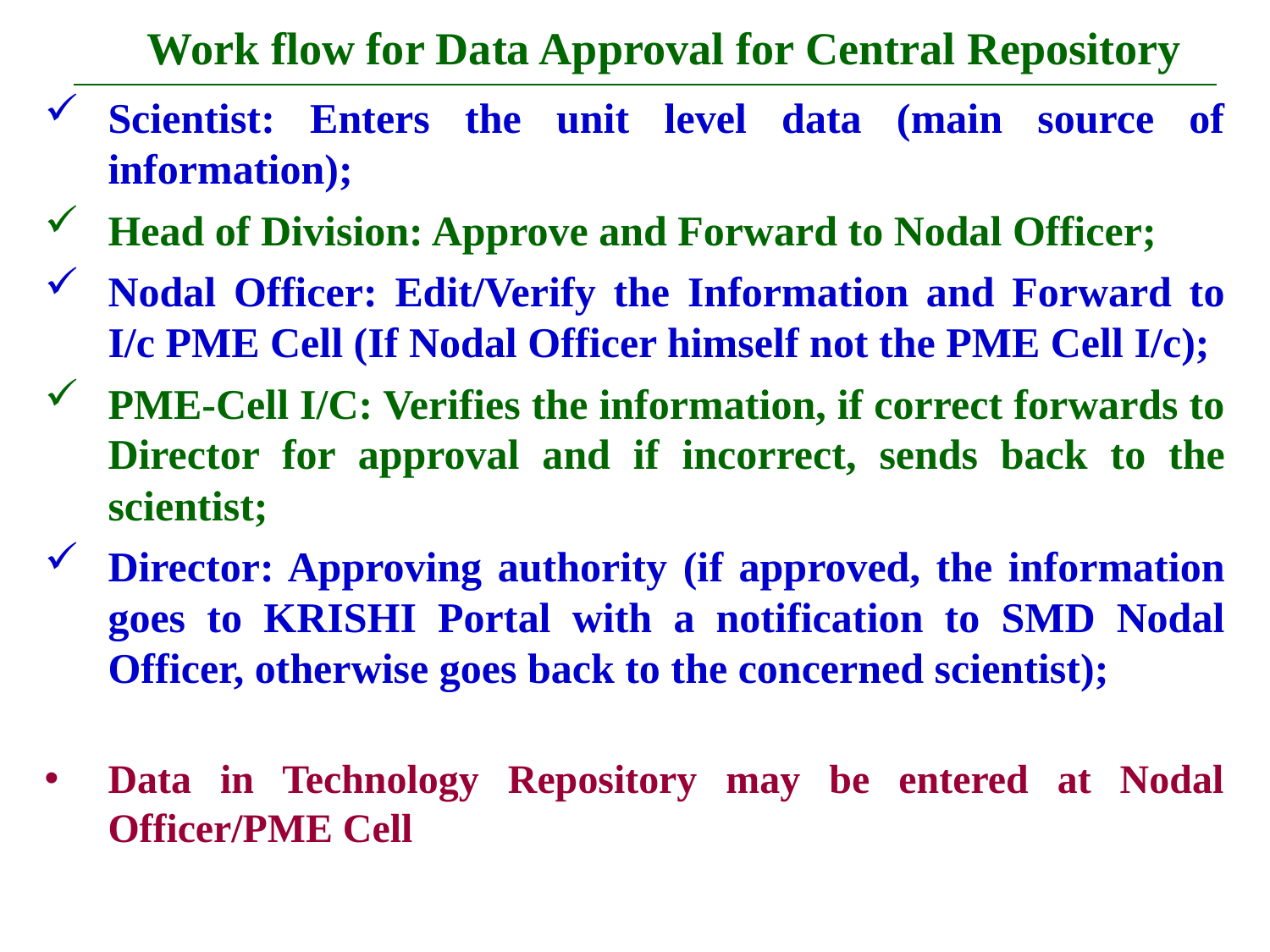

# Work flow for Data Approval for Central Repository
Scientist: Enters the unit level data (main source of information);
Head of Division: Approve and Forward to Nodal Officer;
Nodal Officer: Edit/Verify the Information and Forward to I/c PME Cell (If Nodal Officer himself not the PME Cell I/c);
PME-Cell I/C: Verifies the information, if correct forwards to Director for approval and if incorrect, sends back to the scientist;
Director: Approving authority (if approved, the information goes to KRISHI Portal with a notification to SMD Nodal Officer, otherwise goes back to the concerned scientist);

Data in Technology Repository may be entered at Nodal Officer/PME Cell